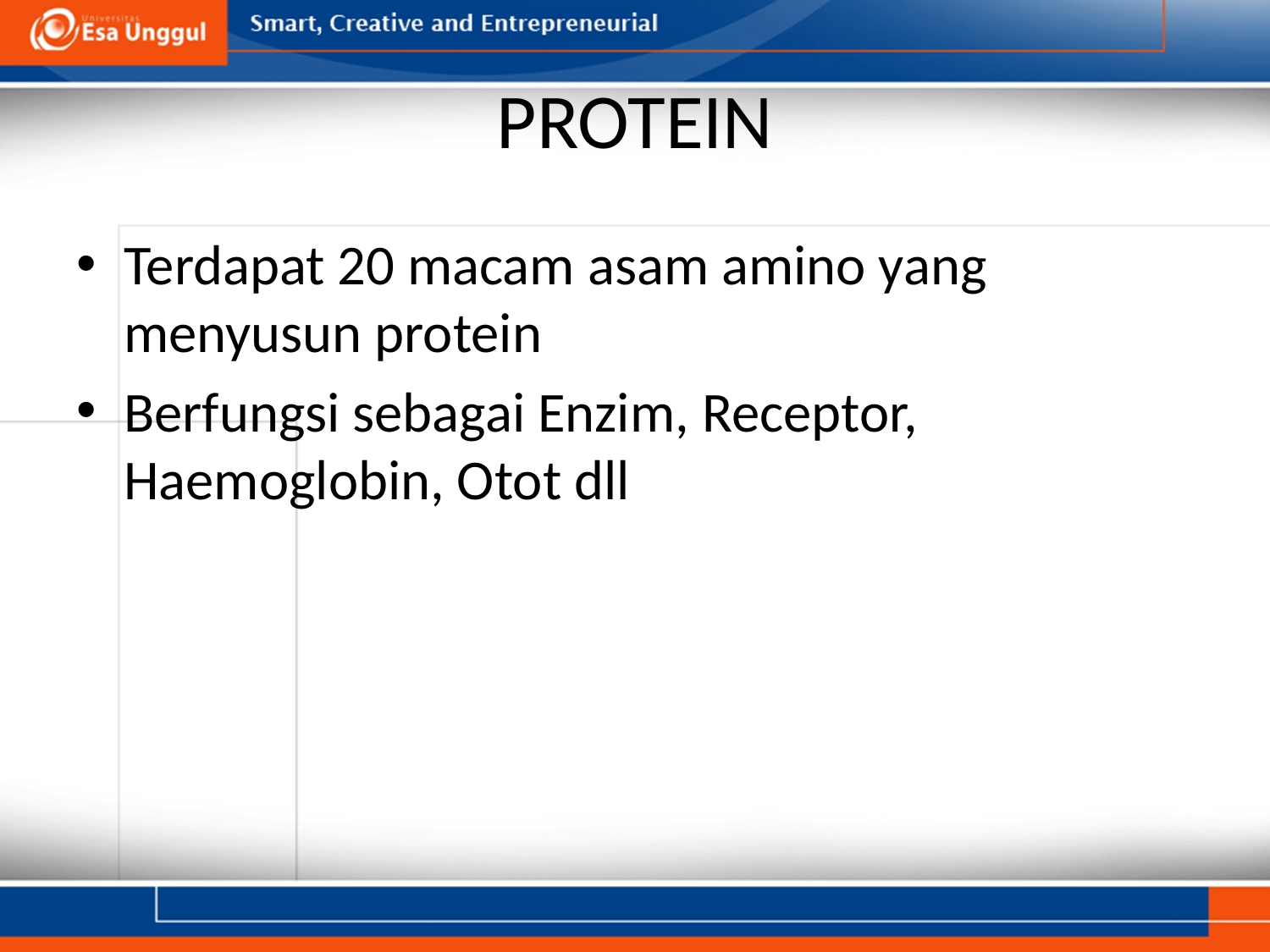

# PROTEIN
Terdapat 20 macam asam amino yang menyusun protein
Berfungsi sebagai Enzim, Receptor, Haemoglobin, Otot dll